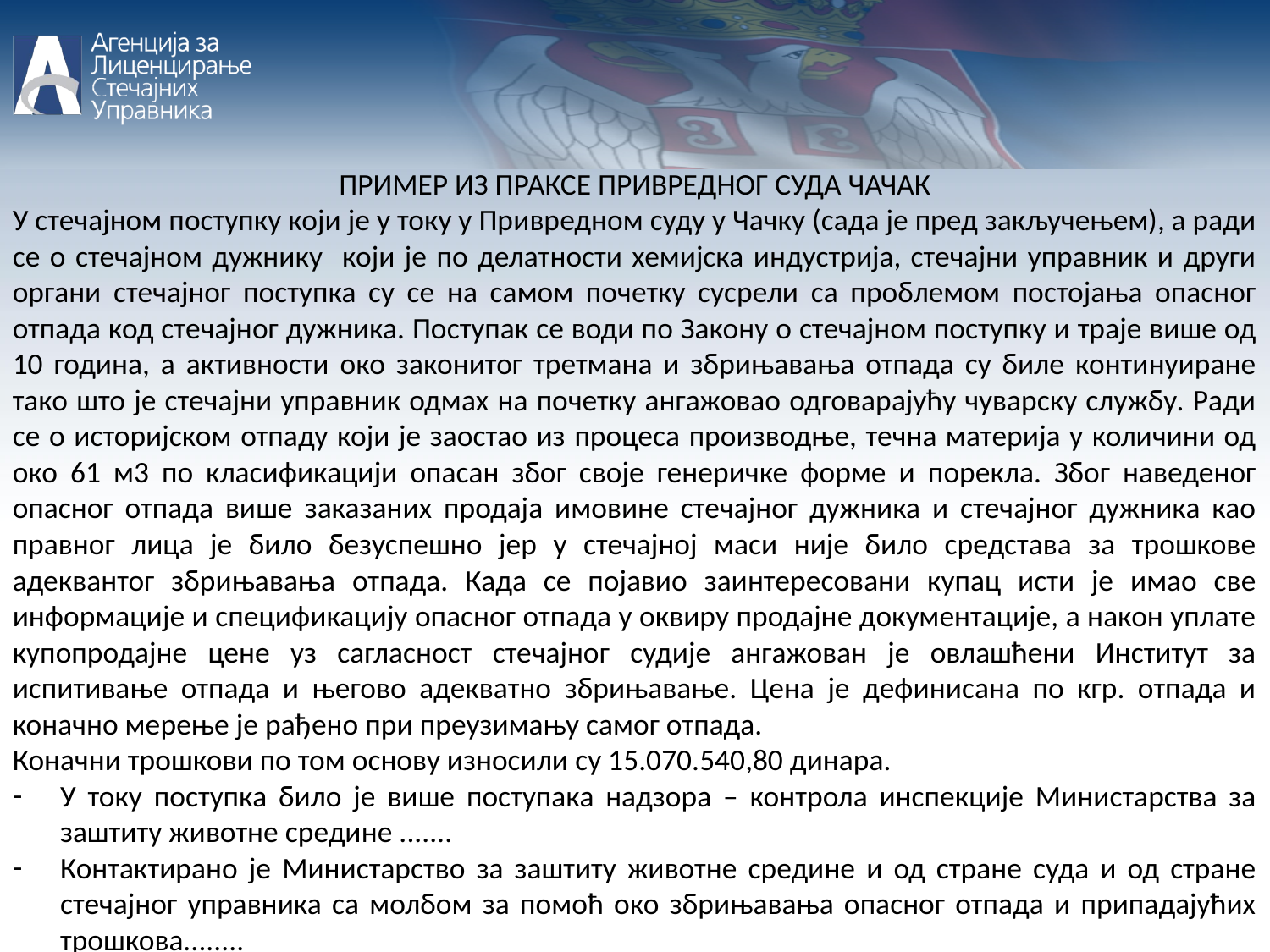

ПРИМЕР ИЗ ПРАКСЕ ПРИВРЕДНОГ СУДА ЧАЧАК
У стечајном поступку који је у току у Привредном суду у Чачку (сада је пред закључењем), а ради се о стечајном дужнику  који је по делатности хемијска индустрија, стечајни управник и други органи стечајног поступка су се на самом почетку сусрели са проблемом постојања опасног отпада код стечајног дужника. Поступак се води по Закону о стечајном поступку и траје више од 10 година, а активности око законитог третмана и збрињавања отпада су биле континуиране тако што је стечајни управник одмах на почетку ангажовао одговарајућу чуварску службу. Ради се о историјском отпаду који је заостао из процеса производње, течна материја у количини од око 61 м3 по класификацији опасан због своје генеричке форме и порекла. Због наведеног опасног отпада више заказаних продаја имовине стечајног дужника и стечајног дужника као правног лица је било безуспешно јер у стечајној маси није било средстава за трошкове адеквантог збрињавања отпада. Када се појавио заинтересовани купац исти је имао све информације и спецификацију опасног отпада у оквиру продајне документације, а након уплате купопродајне цене уз сагласност стечајног судије ангажован је овлашћени Институт за испитивање отпада и његово адекватно збрињавање. Цена је дефинисана по кгр. отпада и коначно мерење је рађено при преузимању самог отпада.
Коначни трошкови по том основу износили су 15.070.540,80 динара.
У току поступка било је више поступака надзора – контрола инспекције Министарства за заштиту животне средине .......
Контактирано је Министарство за заштиту животне средине и од стране суда и од стране стечајног управника са молбом за помоћ око збрињавања опасног отпада и припадајућих трошкова........
 Утисци стечајног управника о сарадњи са надлежним Министарством и решавању проблема на терену............